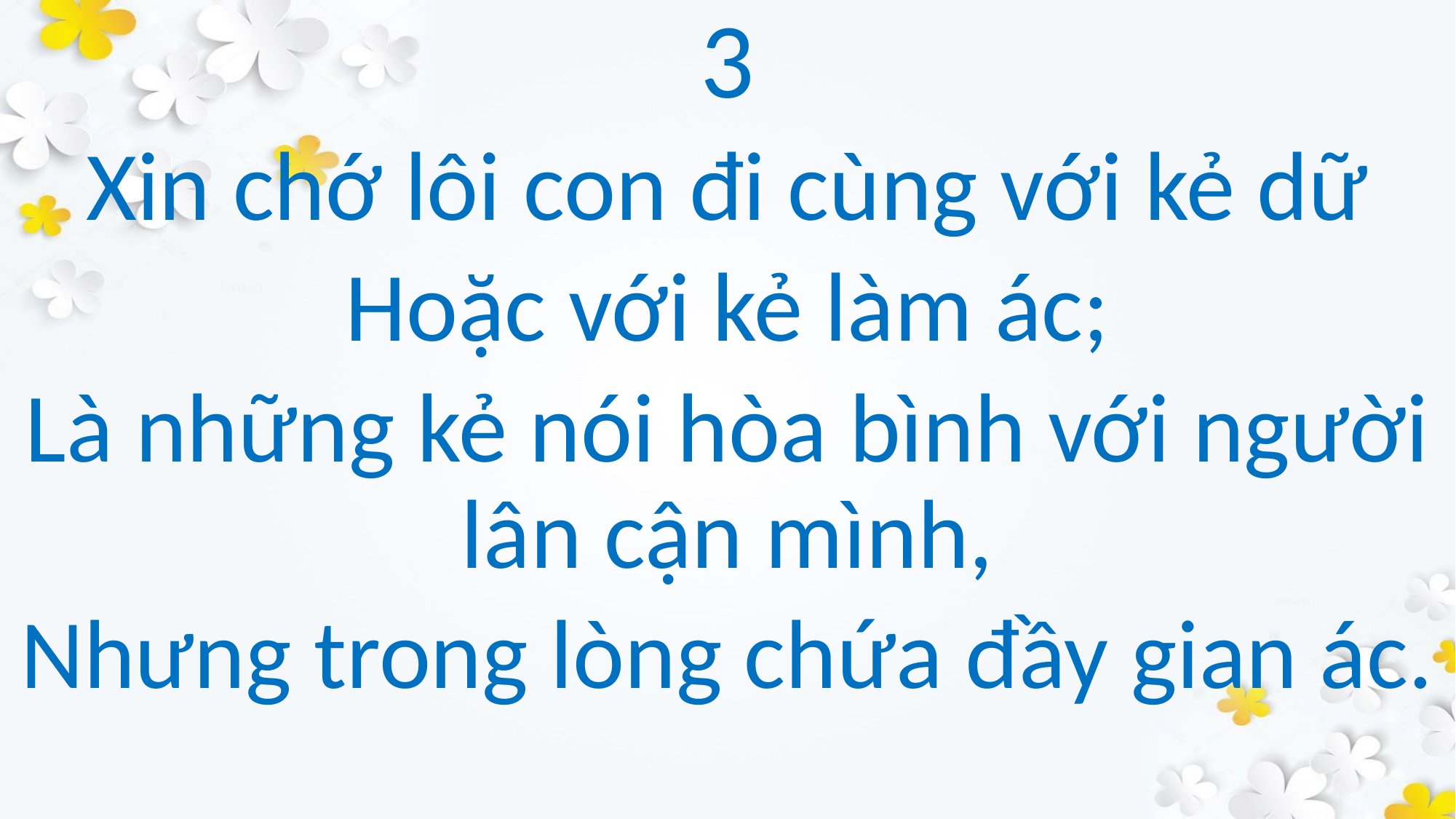

3
Xin chớ lôi con đi cùng với kẻ dữ
Hoặc với kẻ làm ác;
Là những kẻ nói hòa bình với người lân cận mình,
Nhưng trong lòng chứa đầy gian ác.